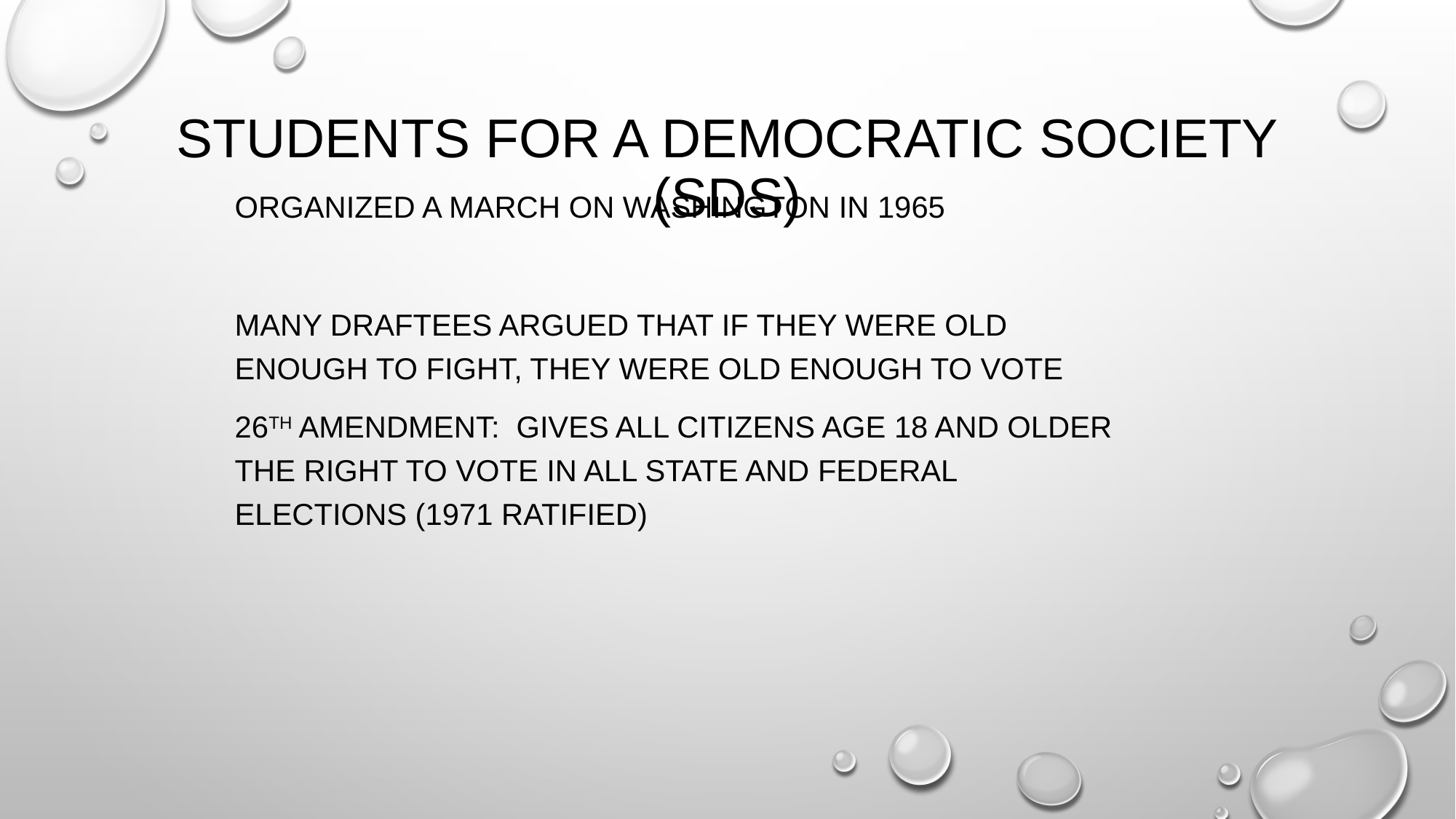

# Students for a Democratic Society (SDS)
Organized a march on Washington in 1965

Many draftees argued that if they were old enough to fight, they were old enough to vote
26th Amendment:  Gives all citizens age 18 and older the right to vote in all state and federal elections (1971 ratified)